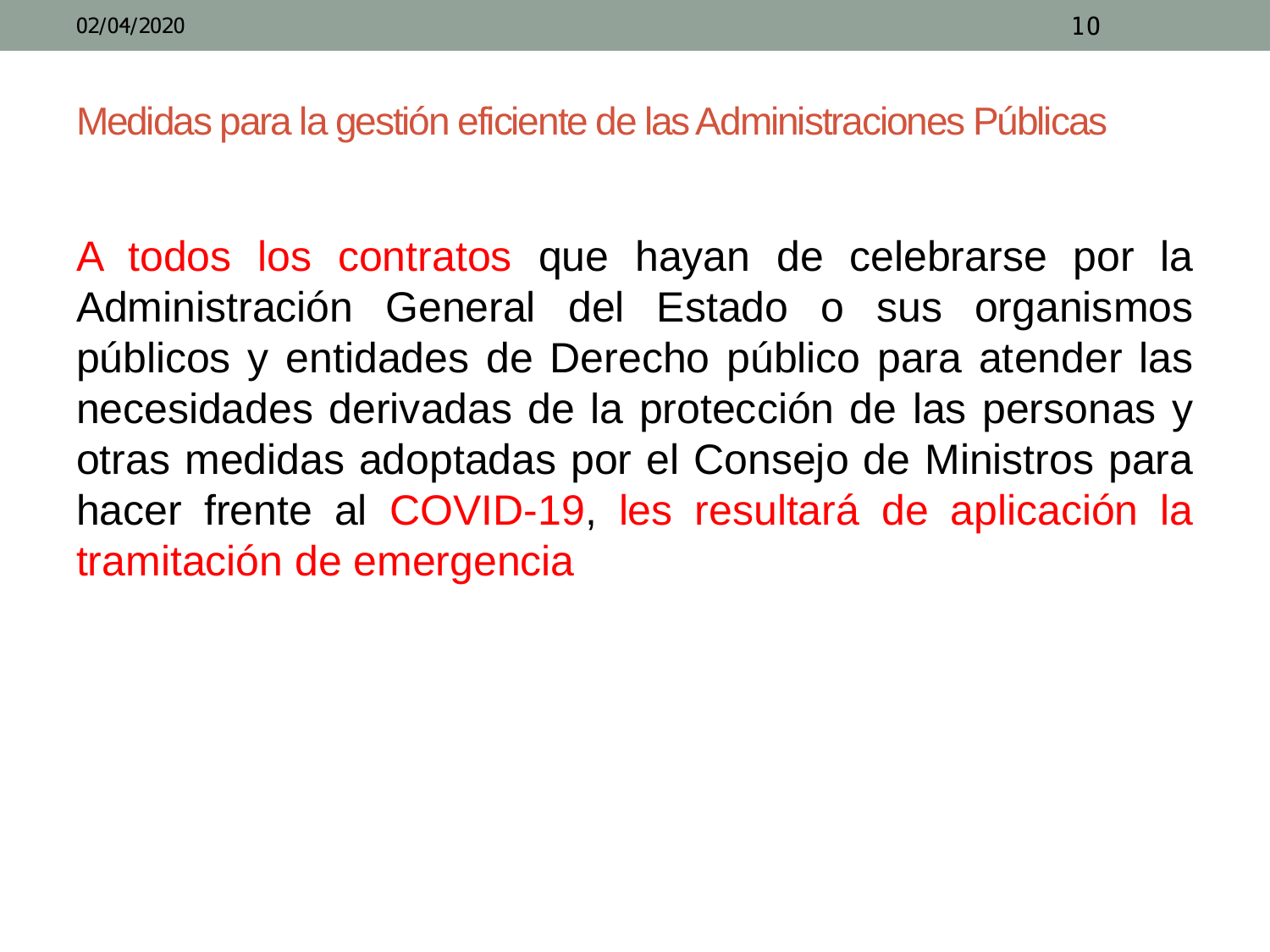

02/04/2020
10
# Medidas para la gestión eficiente de las Administraciones Públicas
A todos los contratos que hayan de celebrarse por la Administración General del Estado o sus organismos públicos y entidades de Derecho público para atender las necesidades derivadas de la protección de las personas y otras medidas adoptadas por el Consejo de Ministros para hacer frente al COVID-19, les resultará de aplicación la tramitación de emergencia